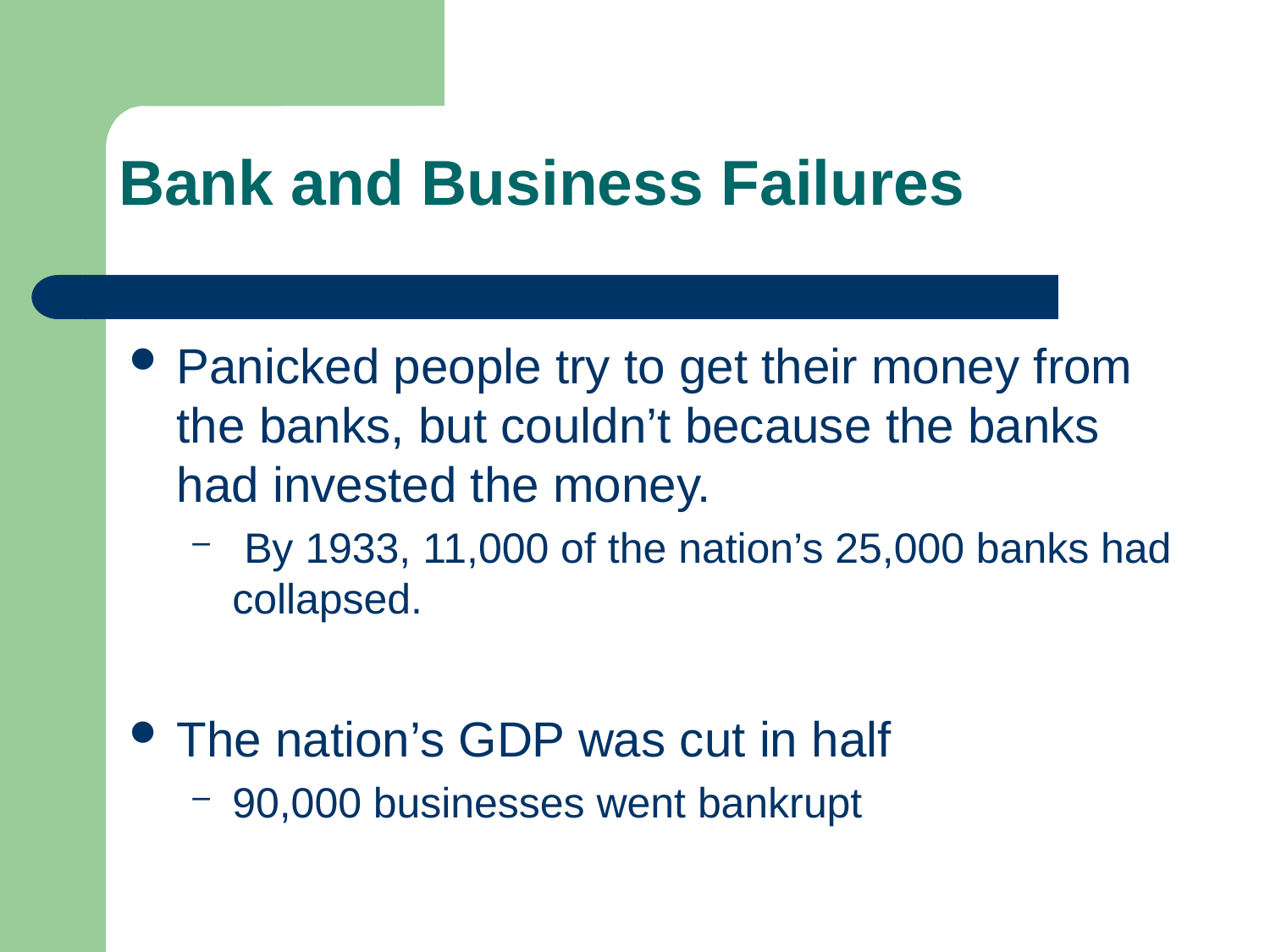

Bank and Business Failures
Panicked people try to get their money from the banks, but couldn’t because the banks had invested the money.
 By 1933, 11,000 of the nation’s 25,000 banks had collapsed.

The nation’s GDP was cut in half
90,000 businesses went bankrupt